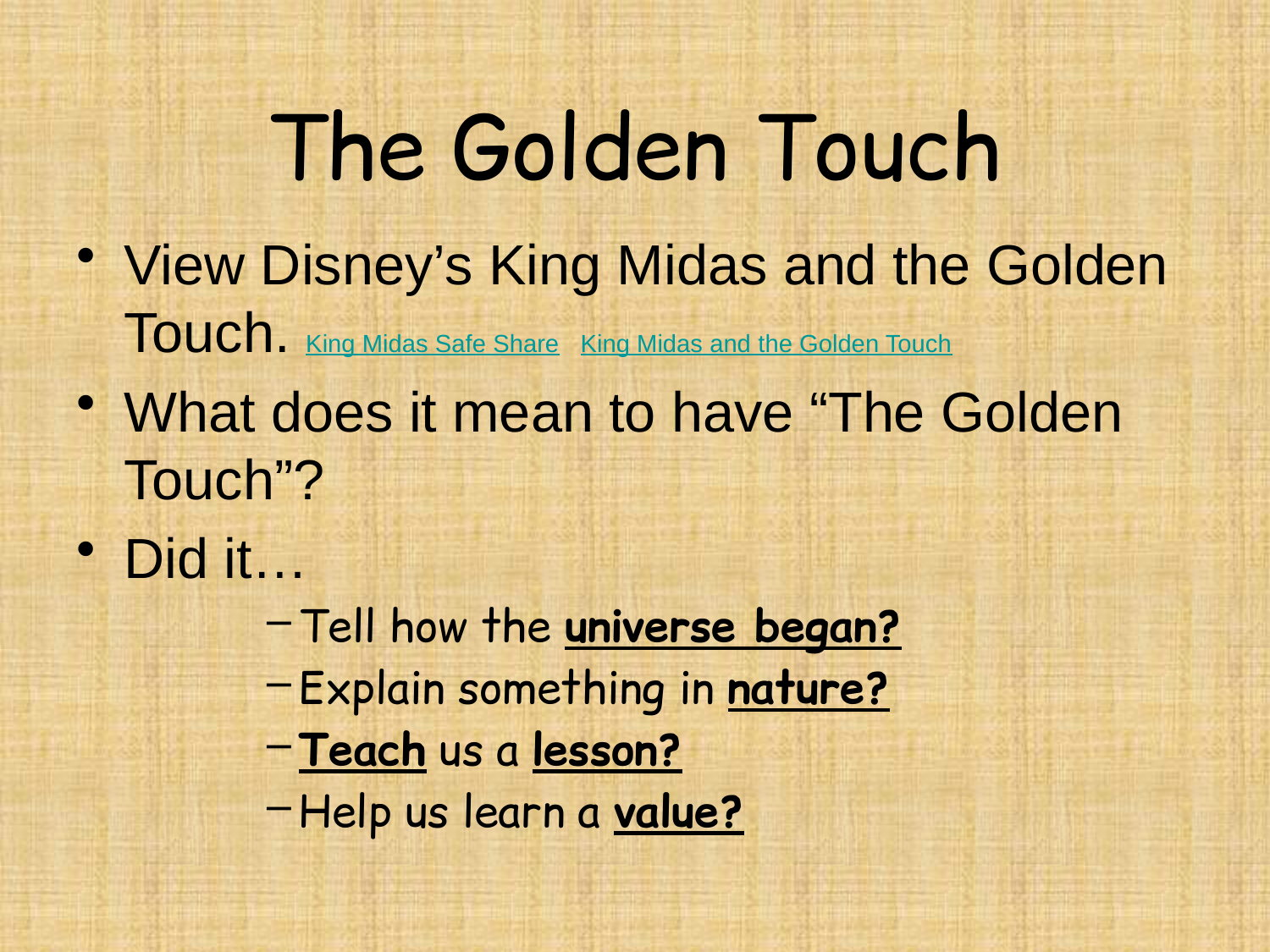

The Golden Touch
View Disney’s King Midas and the Golden Touch. King Midas Safe Share   King Midas and the Golden Touch
What does it mean to have “The Golden Touch”?
Did it…
Tell how the universe began?
Explain something in nature?
Teach us a lesson?
Help us learn a value?